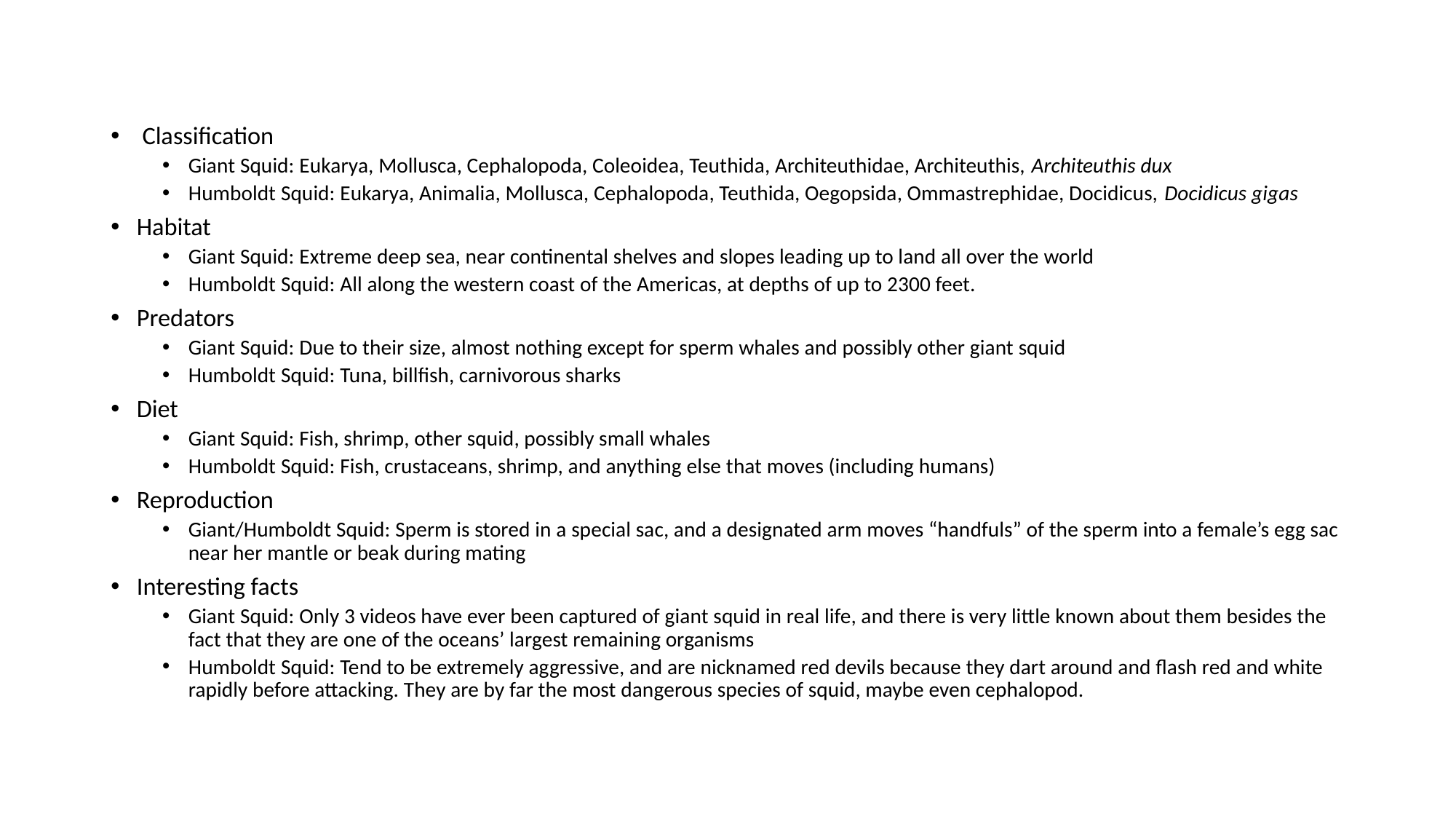

#
 Classification
Giant Squid: Eukarya, Mollusca, Cephalopoda, Coleoidea, Teuthida, Architeuthidae, Architeuthis, Architeuthis dux
Humboldt Squid: Eukarya, Animalia, Mollusca, Cephalopoda, Teuthida, Oegopsida, Ommastrephidae, Docidicus, Docidicus gigas
Habitat
Giant Squid: Extreme deep sea, near continental shelves and slopes leading up to land all over the world
Humboldt Squid: All along the western coast of the Americas, at depths of up to 2300 feet.
Predators
Giant Squid: Due to their size, almost nothing except for sperm whales and possibly other giant squid
Humboldt Squid: Tuna, billfish, carnivorous sharks
Diet
Giant Squid: Fish, shrimp, other squid, possibly small whales
Humboldt Squid: Fish, crustaceans, shrimp, and anything else that moves (including humans)
Reproduction
Giant/Humboldt Squid: Sperm is stored in a special sac, and a designated arm moves “handfuls” of the sperm into a female’s egg sac near her mantle or beak during mating
Interesting facts
Giant Squid: Only 3 videos have ever been captured of giant squid in real life, and there is very little known about them besides the fact that they are one of the oceans’ largest remaining organisms
Humboldt Squid: Tend to be extremely aggressive, and are nicknamed red devils because they dart around and flash red and white rapidly before attacking. They are by far the most dangerous species of squid, maybe even cephalopod.